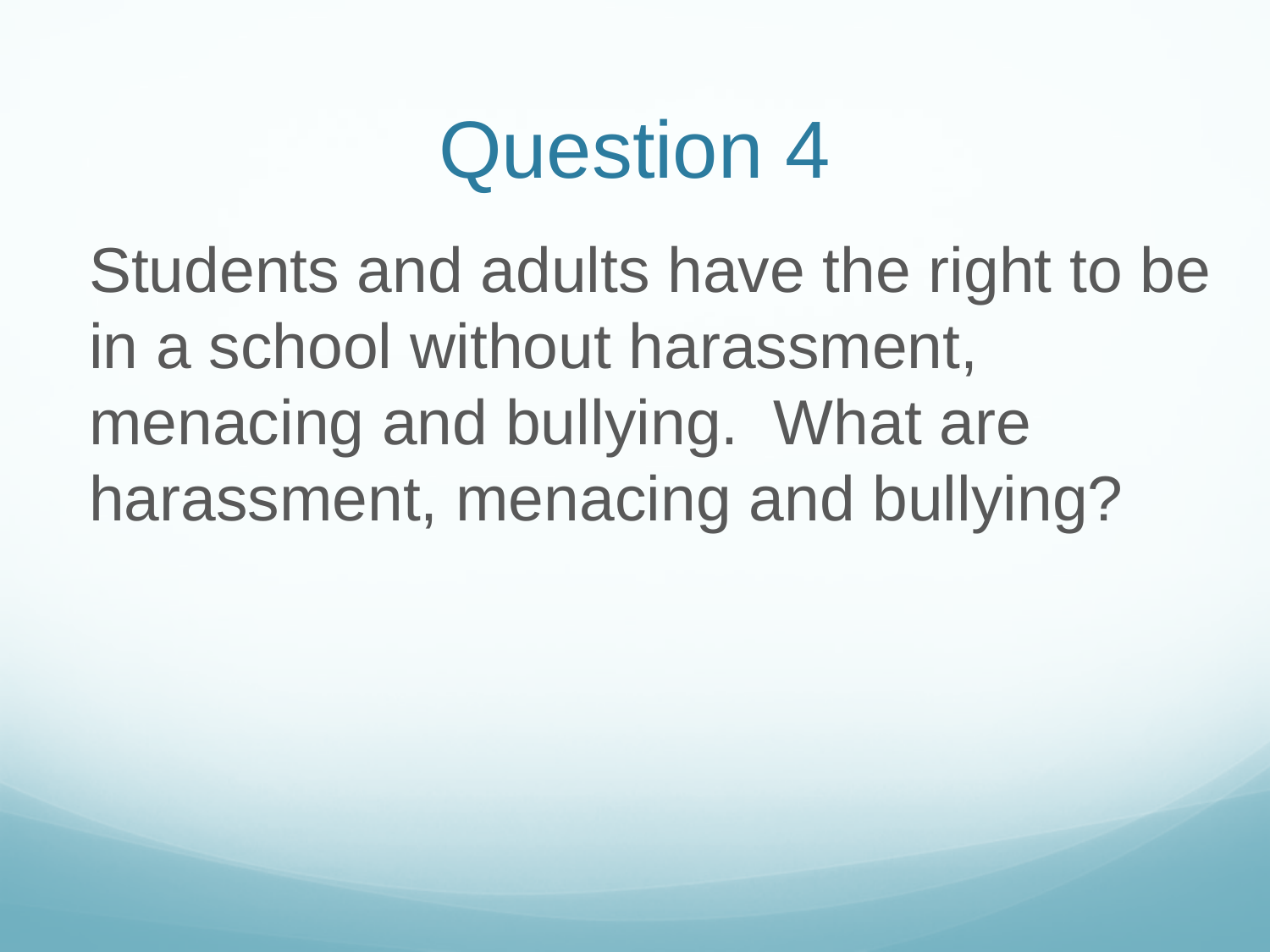

# Question 4
Students and adults have the right to be in a school without harassment, menacing and bullying.  What are harassment, menacing and bullying?